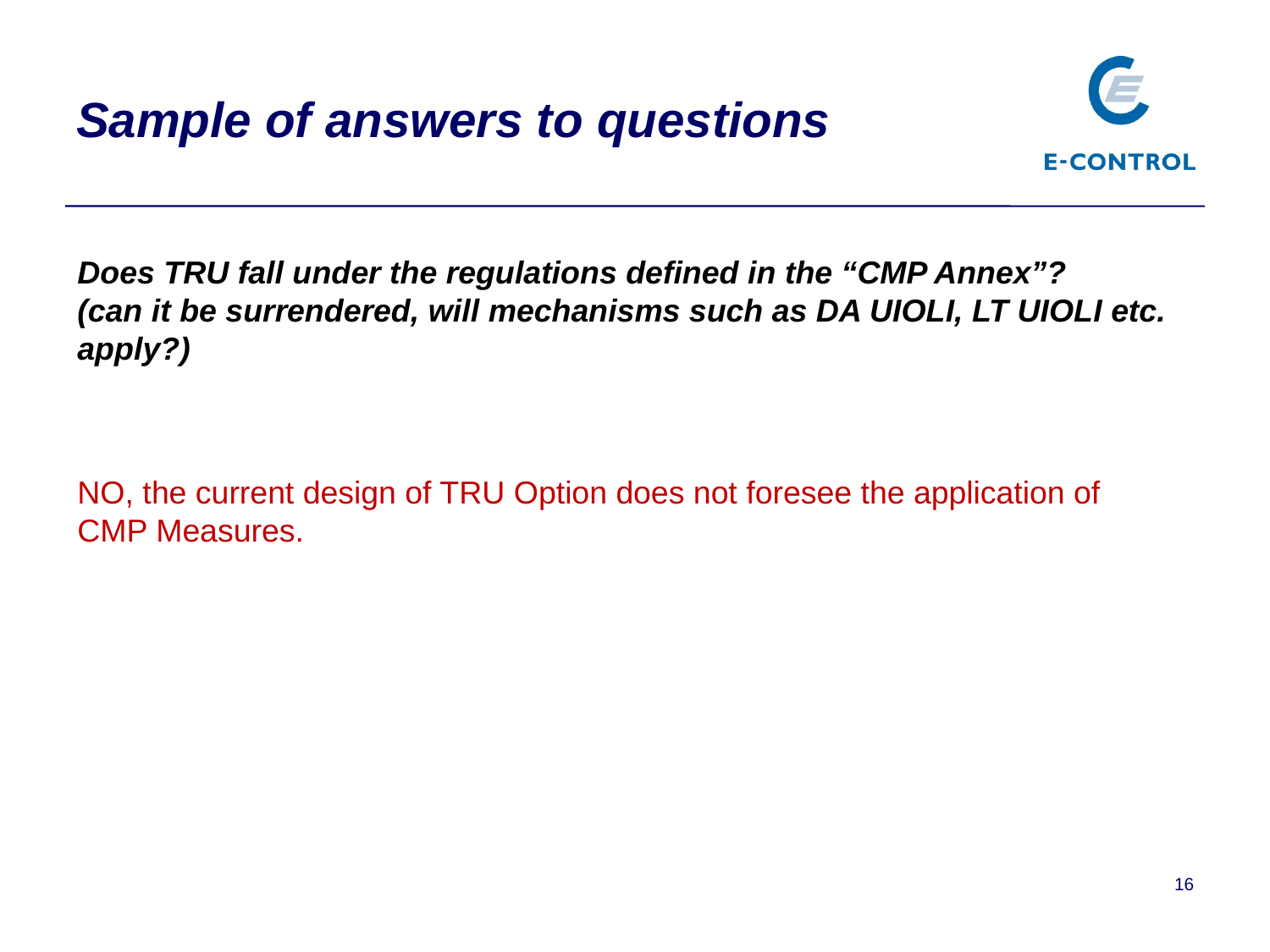

# Sample of answers to questions
Does TRU fall under the regulations defined in the “CMP Annex”?
(can it be surrendered, will mechanisms such as DA UIOLI, LT UIOLI etc. apply?)
NO, the current design of TRU Option does not foresee the application of CMP Measures.
16